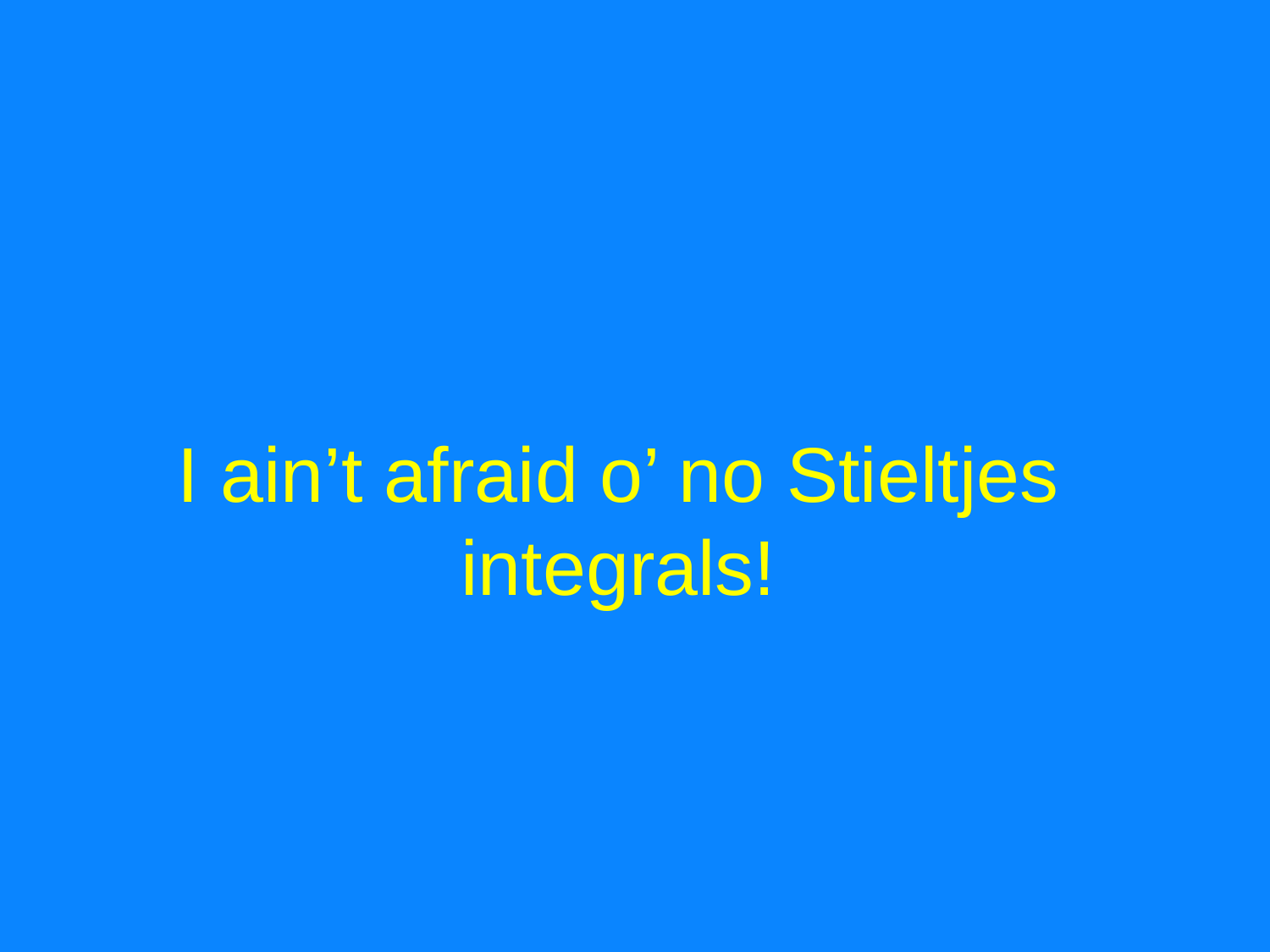

# I ain’t afraid o’ no Stieltjes integrals!